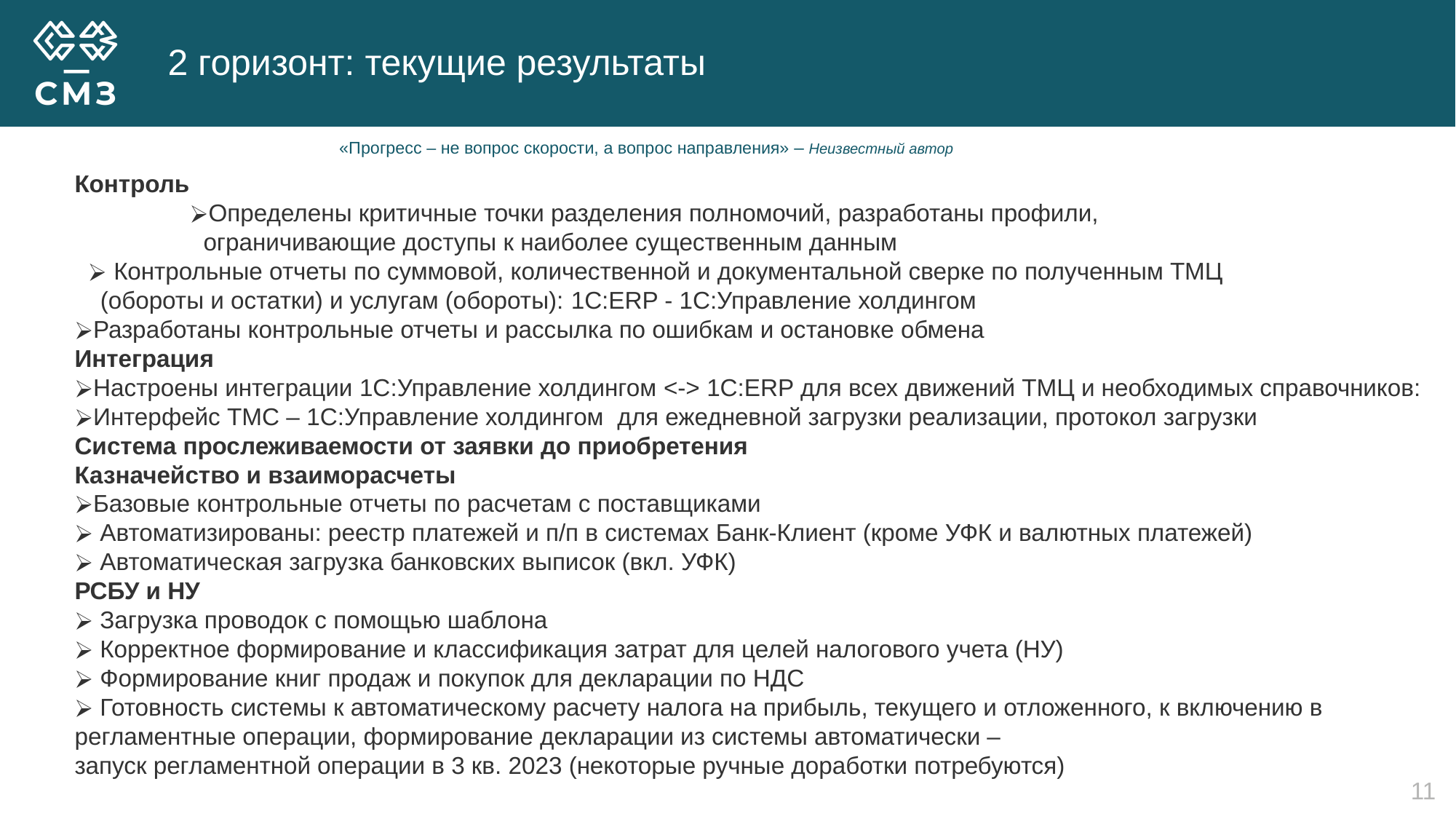

# 2 горизонт: текущие результаты
«Прогресс – не вопрос скорости, а вопрос направления» – Неизвестный автор
Контроль
Определены критичные точки разделения полномочий, разработаны профили,
ограничивающие доступы к наиболее существенным данным
 Контрольные отчеты по суммовой, количественной и документальной сверке по полученным ТМЦ
(обороты и остатки) и услугам (обороты): 1С:ERP - 1С:Управление холдингом
Разработаны контрольные отчеты и рассылка по ошибкам и остановке обмена
Интеграция
Настроены интеграции 1С:Управление холдингом <-> 1С:ERP для всех движений ТМЦ и необходимых справочников:
Интерфейс ТМС – 1С:Управление холдингом  для ежедневной загрузки реализации, протокол загрузки
Система прослеживаемости от заявки до приобретения
Казначейство и взаиморасчеты
Базовые контрольные отчеты по расчетам с поставщиками
 Автоматизированы: реестр платежей и п/п в системах Банк-Клиент (кроме УФК и валютных платежей)
 Автоматическая загрузка банковских выписок (вкл. УФК)
РСБУ и НУ
 Загрузка проводок с помощью шаблона
 Корректное формирование и классификация затрат для целей налогового учета (НУ)
 Формирование книг продаж и покупок для декларации по НДС
 Готовность системы к автоматическому расчету налога на прибыль, текущего и отложенного, к включению в регламентные операции, формирование декларации из системы автоматически –
запуск регламентной операции в 3 кв. 2023 (некоторые ручные доработки потребуются)

11